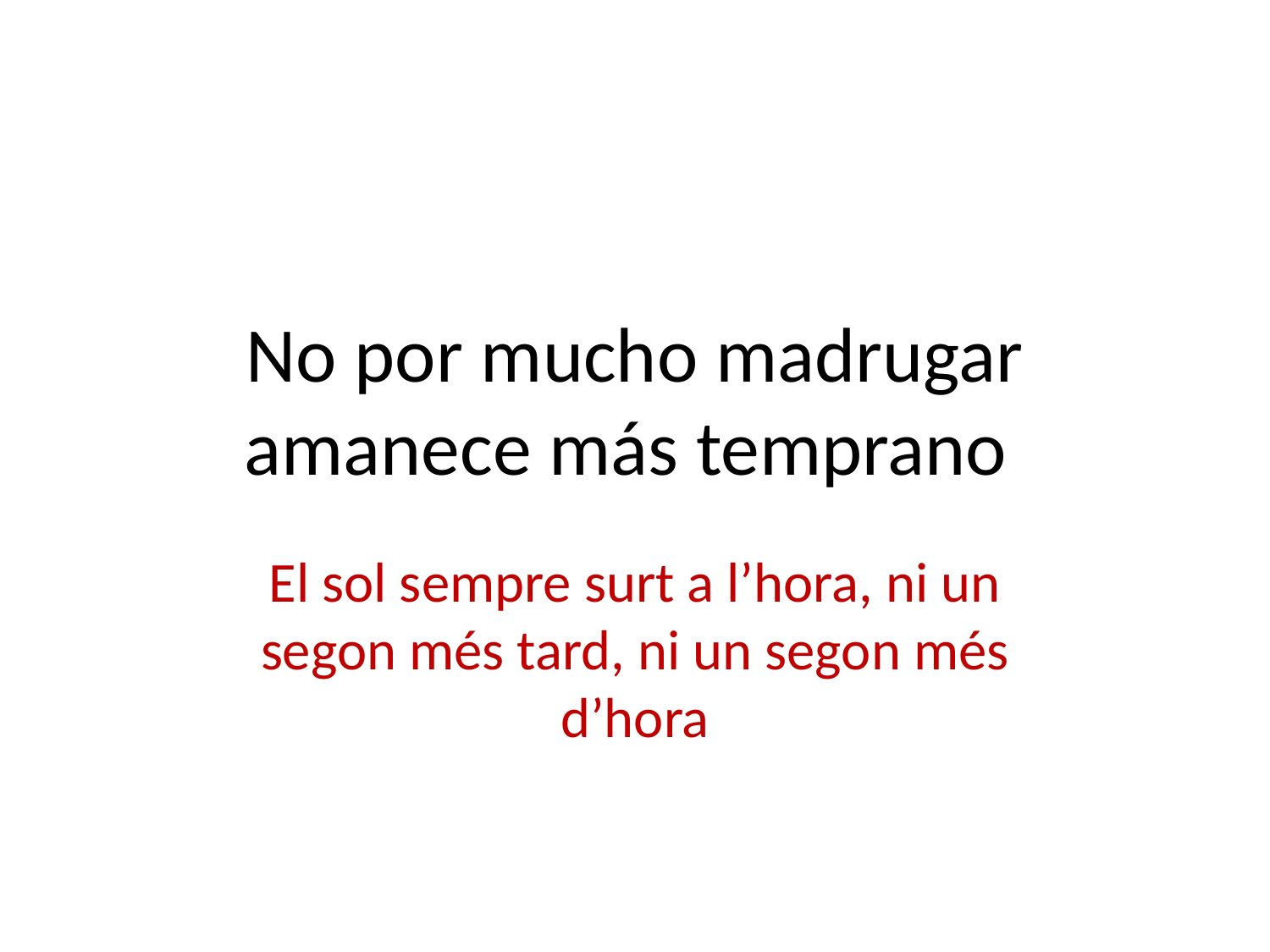

# No por mucho madrugar amanece más temprano
El sol sempre surt a l’hora, ni un segon més tard, ni un segon més d’hora